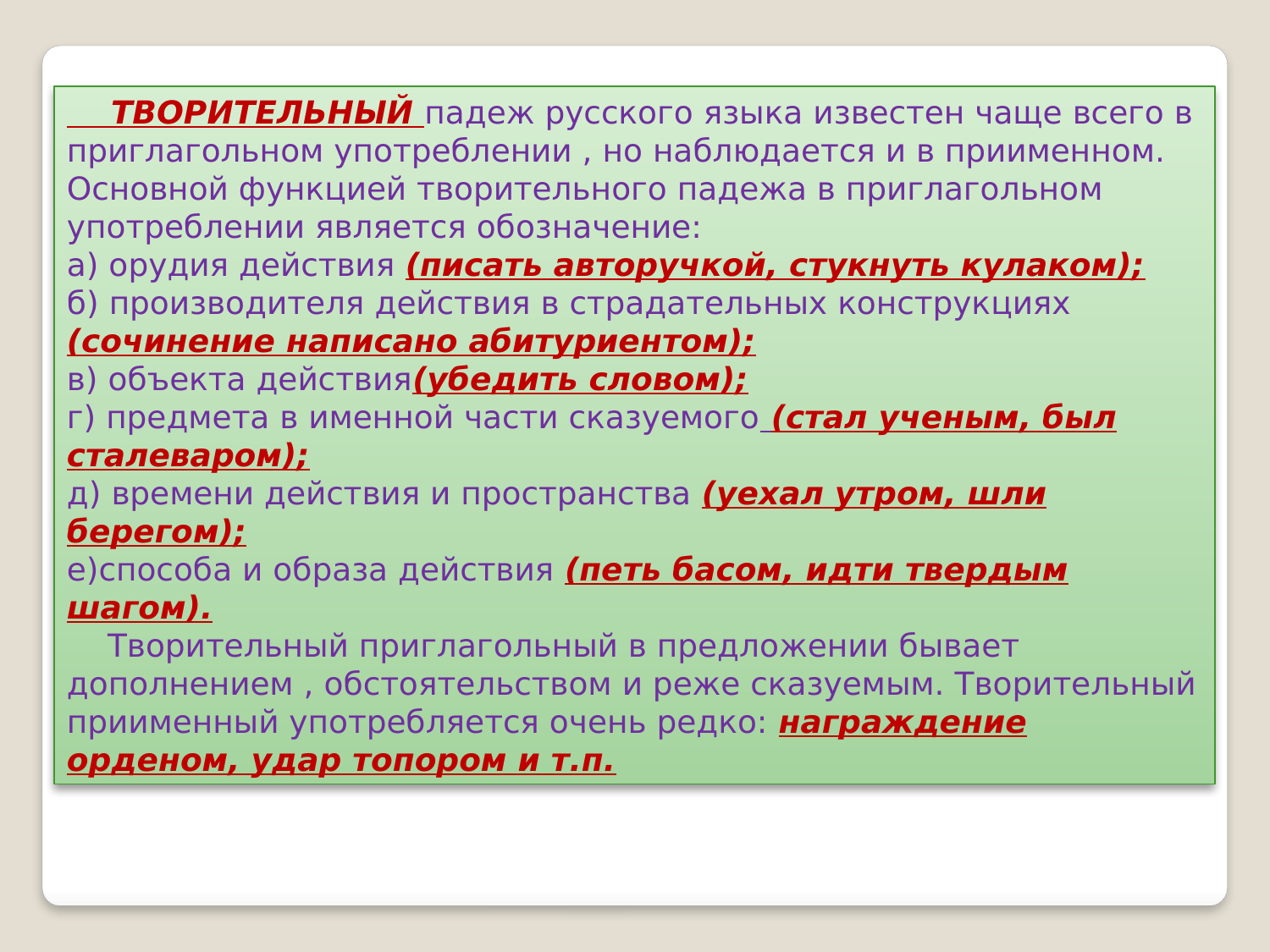

ТВОРИТЕЛЬНЫЙ падеж русского языка известен чаще всего в приглагольном употреблении , но наблюдается и в приименном. Основной функцией творительного падежа в приглагольном употреблении является обозначение:
а) орудия действия (писать авторучкой, стукнуть кулаком);
б) производителя действия в страдательных конструкциях (сочинение написано абитуриентом);
в) объекта действия(убедить словом);
г) предмета в именной части сказуемого (стал ученым, был сталеваром);
д) времени действия и пространства (уехал утром, шли берегом);
е)способа и образа действия (петь басом, идти твердым шагом).
    Творительный приглагольный в предложении бывает дополнением , обстоятельством и реже сказуемым. Творительный приименный употребляется очень редко: награждение орденом, удар топором и т.п.